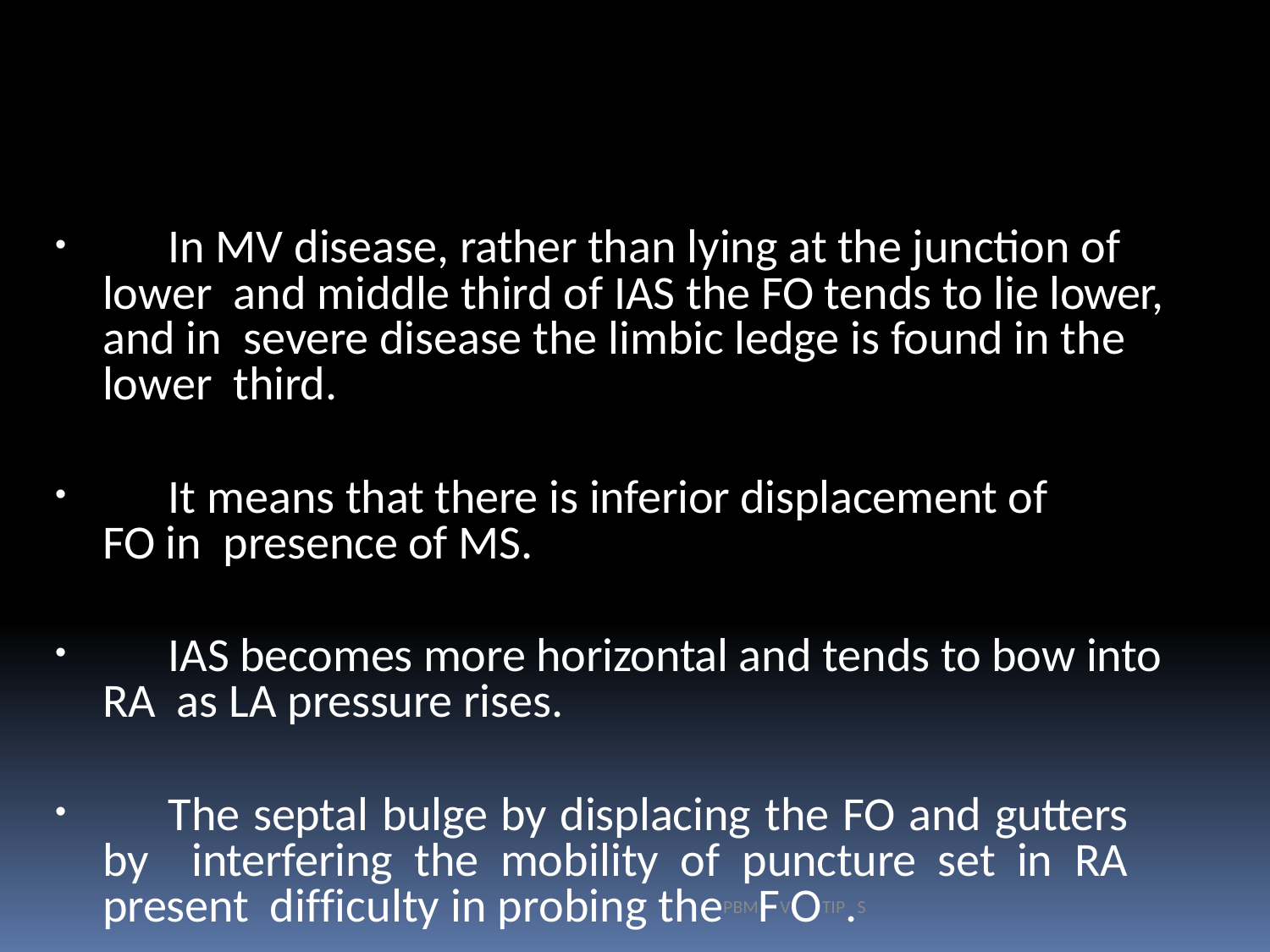

In MV disease, rather than lying at the junction of lower  and middle third of IAS the FO tends to lie lower, and in  severe disease the limbic ledge is found in the lower  third.

	It means that there is inferior displacement of FO in  presence of MS.

	IAS becomes more horizontal and tends to bow into RA  as LA pressure rises.

	The septal bulge by displacing the FO and gutters by  interfering the mobility of puncture set in RA present  difficulty in probing thePBMFVOTIP.S